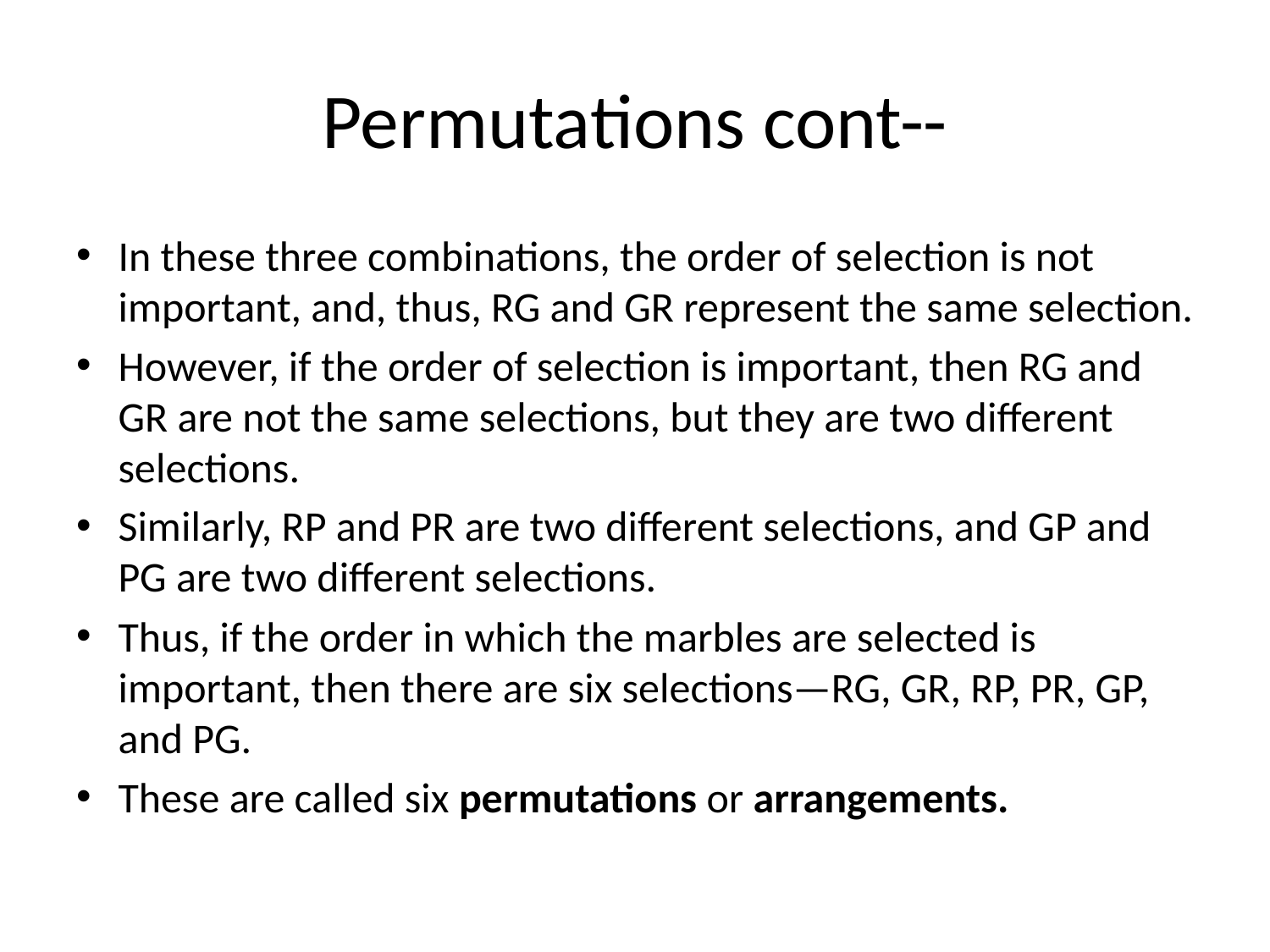

# Permutations cont--
In these three combinations, the order of selection is not important, and, thus, RG and GR represent the same selection.
However, if the order of selection is important, then RG and GR are not the same selections, but they are two different selections.
Similarly, RP and PR are two different selections, and GP and PG are two different selections.
Thus, if the order in which the marbles are selected is important, then there are six selections—RG, GR, RP, PR, GP, and PG.
These are called six permutations or arrangements.